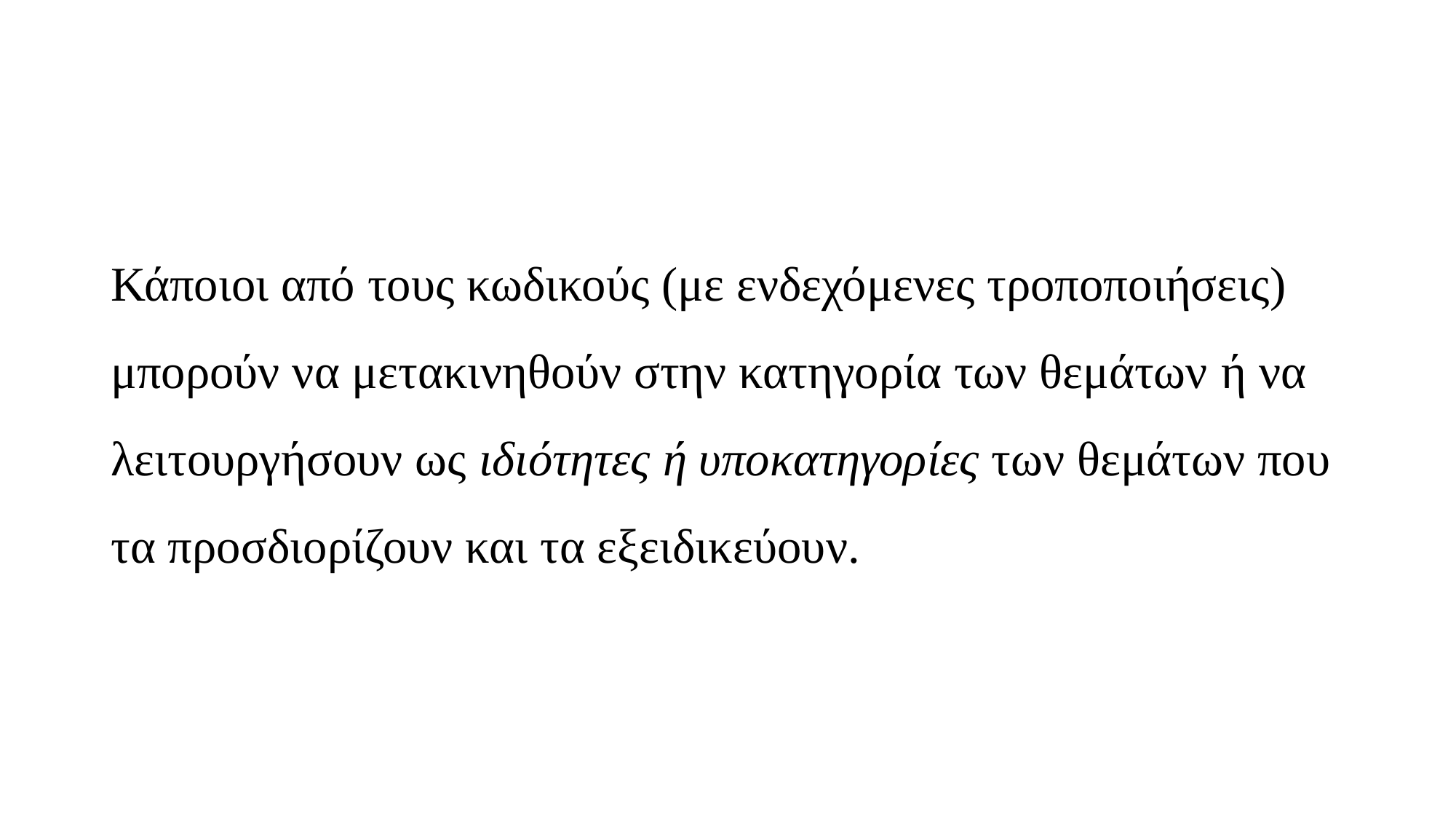

Κάποιοι από τους κωδικούς (με ενδεχόμενες τροποποιήσεις) μπορούν να μετακινηθούν στην κατηγορία των θεμάτων ή να λειτουργήσουν ως ιδιότητες ή υποκατηγορίες των θεμάτων που τα προσδιορίζουν και τα εξειδικεύουν.